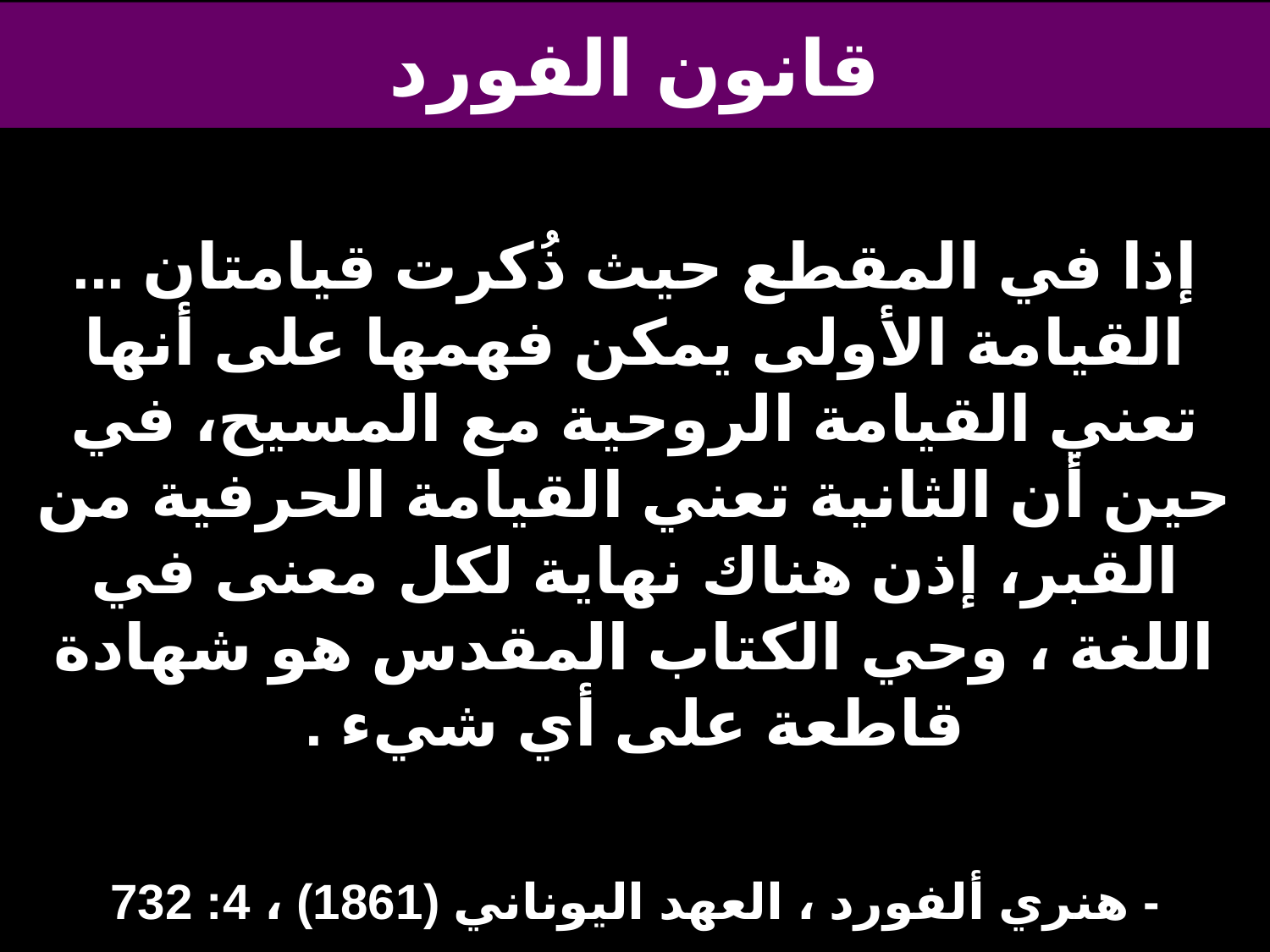

# قانون الفورد
إذا في المقطع حيث ذُكرت قيامتان ... القيامة الأولى يمكن فهمها على أنها تعني القيامة الروحية مع المسيح، في حين أن الثانية تعني القيامة الحرفية من القبر، إذن هناك نهاية لكل معنى في اللغة ، وحي الكتاب المقدس هو شهادة قاطعة على أي شيء .
- هنري ألفورد ، العهد اليوناني (1861) ، 4: 732